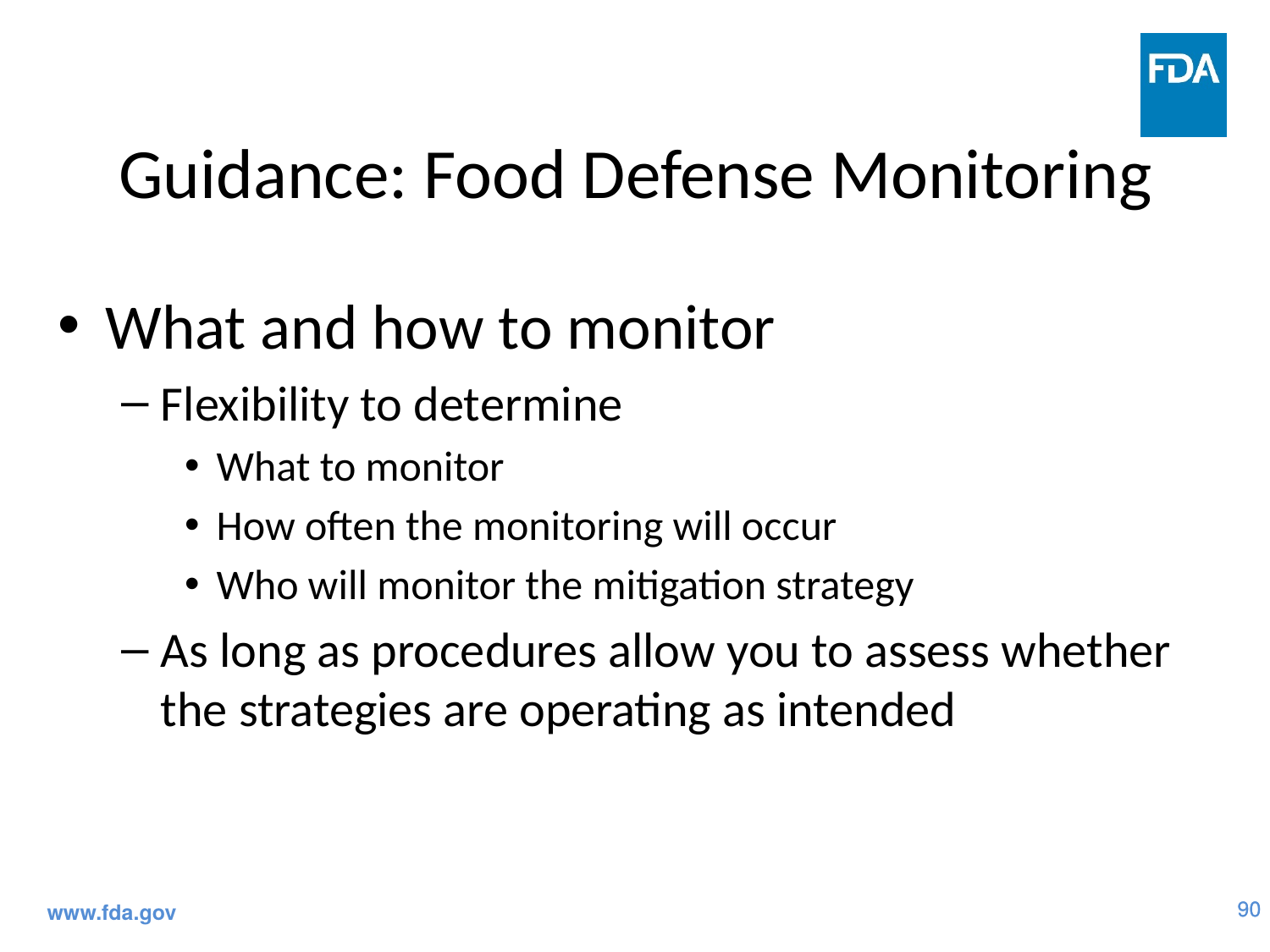

# Guidance: Food Defense Monitoring
What and how to monitor
Flexibility to determine
What to monitor
How often the monitoring will occur
Who will monitor the mitigation strategy
As long as procedures allow you to assess whether the strategies are operating as intended
www.fda.gov